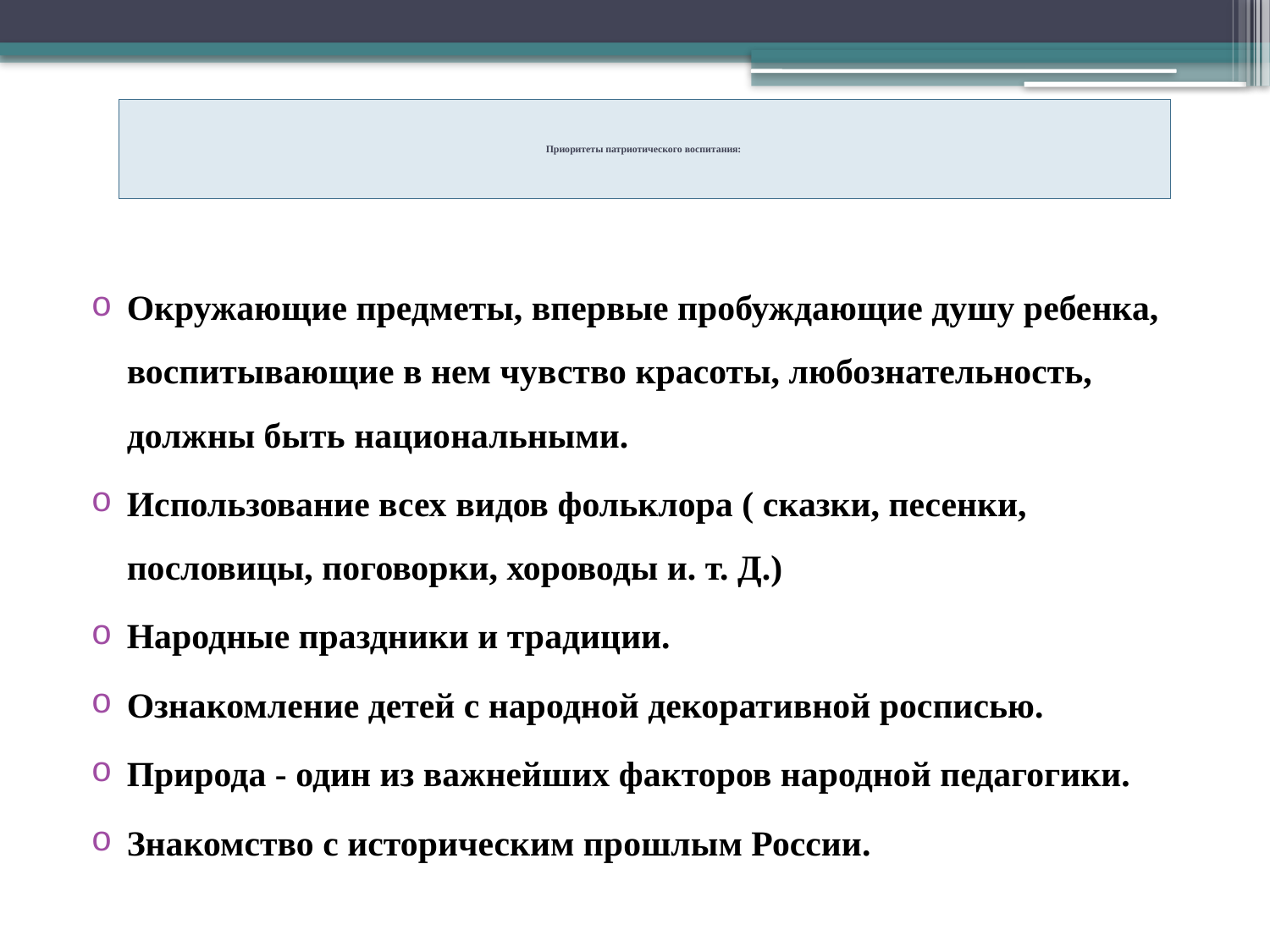

# Приоритеты патриотического воспитания:
Окружающие предметы, впервые пробуждающие душу ребенка, воспитывающие в нем чувство красоты, любознательность, должны быть национальными.
Использование всех видов фольклора ( сказки, песенки, пословицы, поговорки, хороводы и. т. Д.)
Народные праздники и традиции.
Ознакомление детей с народной декоративной росписью.
Природа - один из важнейших факторов народной педагогики.
Знакомство с историческим прошлым России.